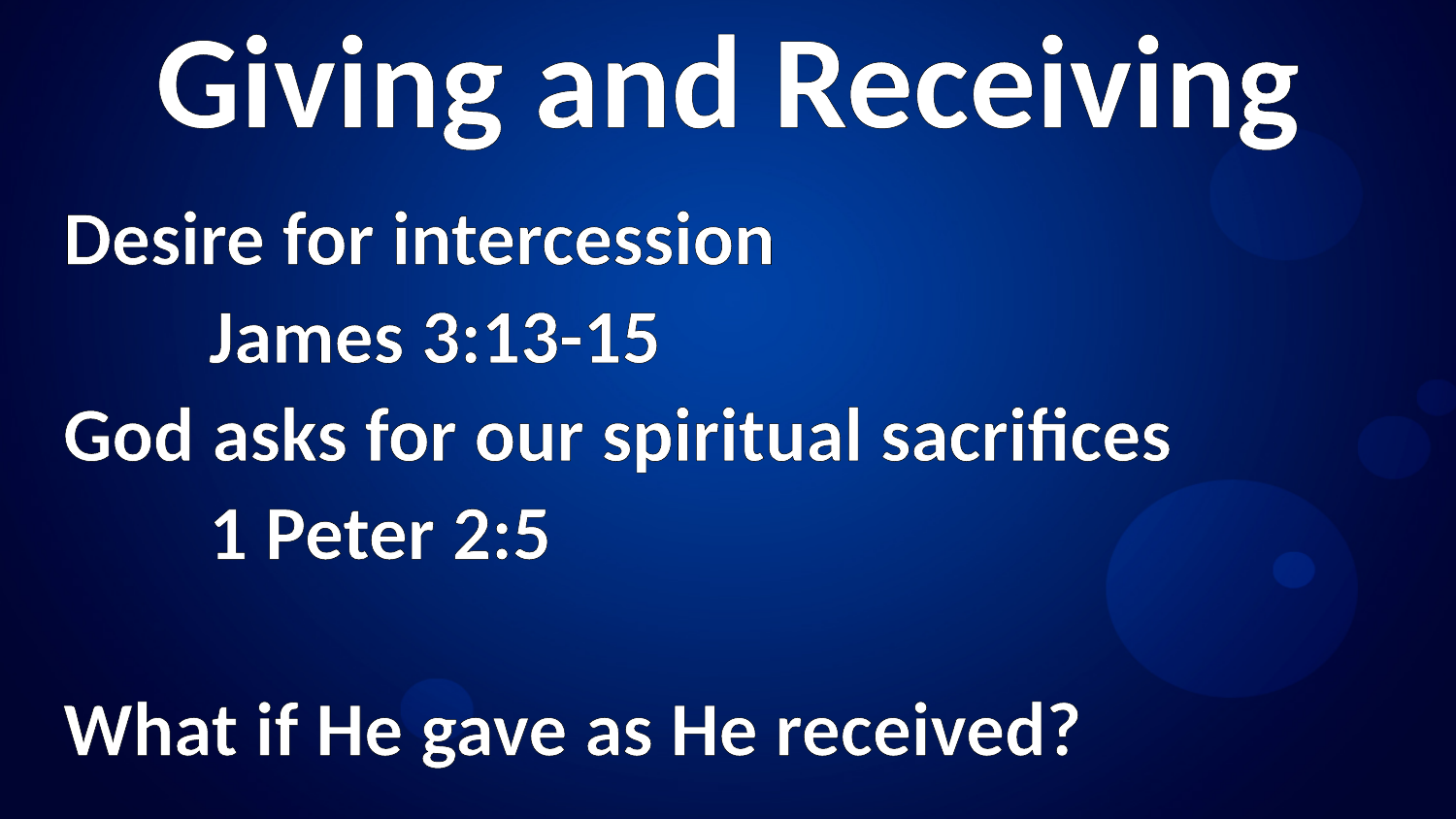

# Giving and Receiving
Desire for intercession
	James 3:13-15
God asks for our spiritual sacrifices
	1 Peter 2:5

What if He gave as He received?